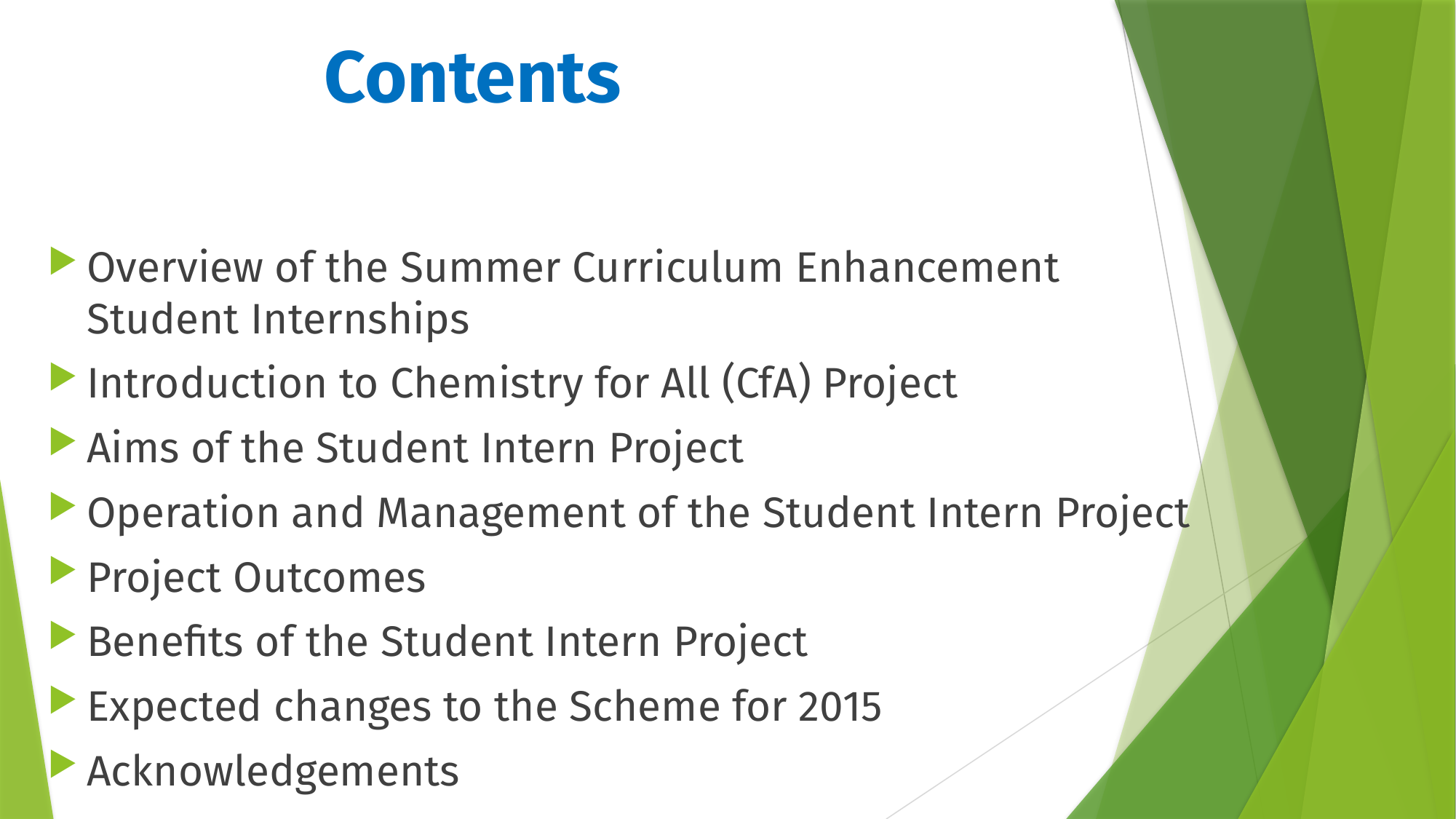

# Contents
Overview of the Summer Curriculum Enhancement Student Internships
Introduction to Chemistry for All (CfA) Project
Aims of the Student Intern Project
Operation and Management of the Student Intern Project
Project Outcomes
Benefits of the Student Intern Project
Expected changes to the Scheme for 2015
Acknowledgements